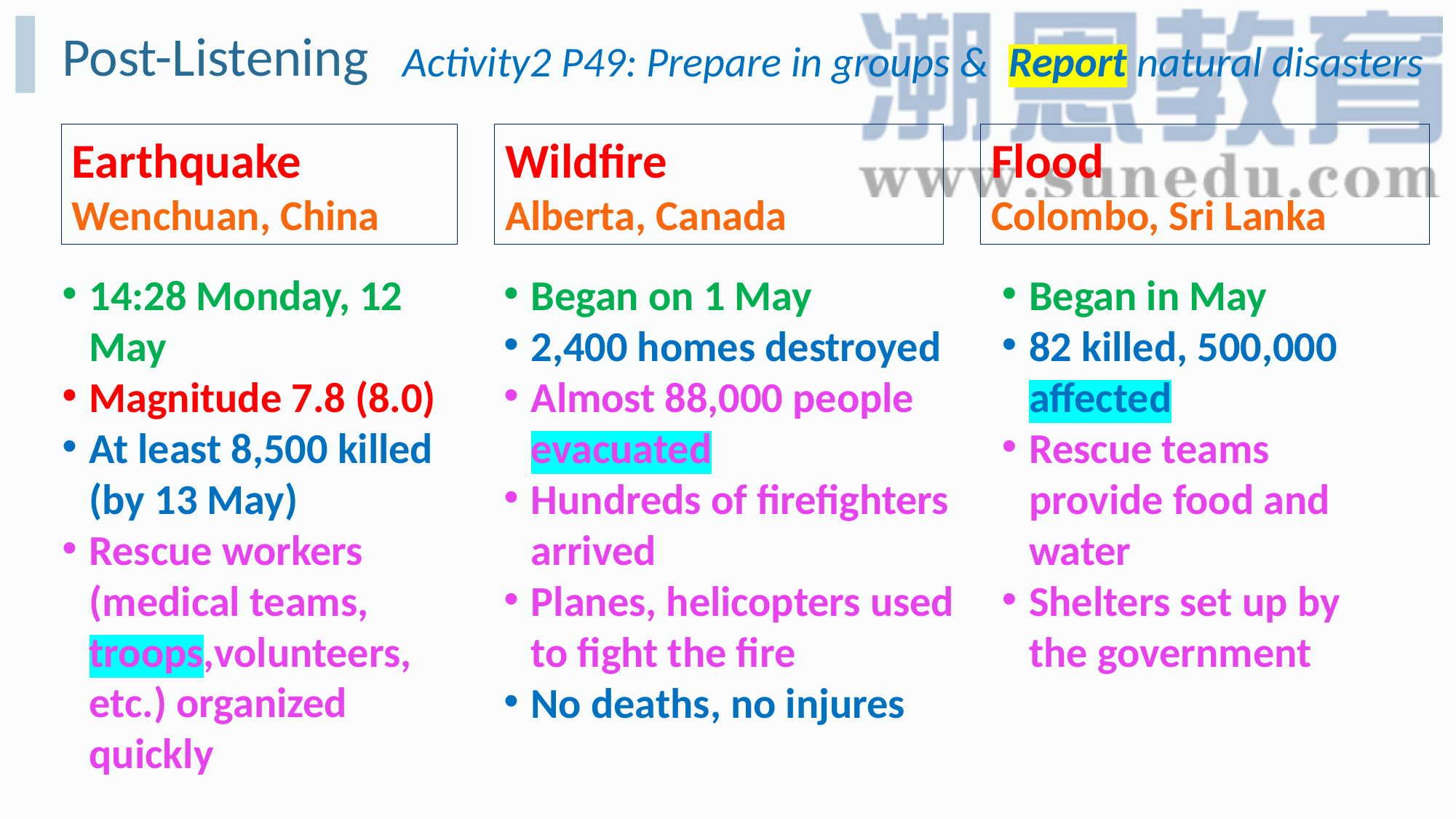

Post-Listening
Activity2 P49: Prepare in groups &  Report natural disasters
Earthquake
Wenchuan, China
Wildfire
Alberta, Canada
Flood
Colombo, Sri Lanka
14:28 Monday, 12 May
Magnitude 7.8 (8.0)
At least 8,500 killed (by 13 May)
Rescue workers (medical teams, troops,volunteers, etc.) organized quickly
Began on 1 May
2,400 homes destroyed
Almost 88,000 people evacuated
Hundreds of firefighters arrived
Planes, helicopters used to fight the fire
No deaths, no injures
Began in May
82 killed, 500,000 affected
Rescue teams provide food and water
Shelters set up by the government